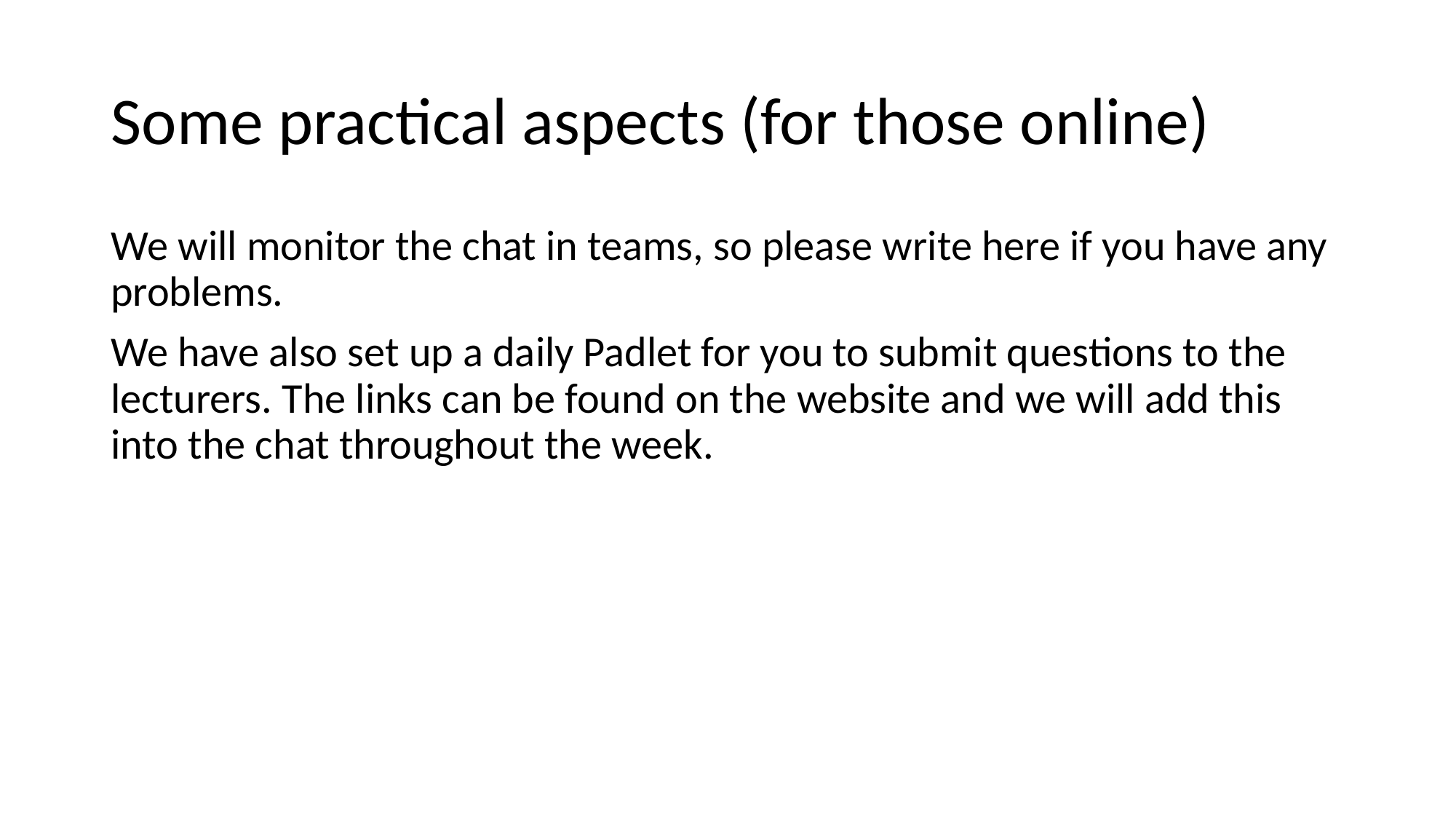

# Some practical aspects (for those online)
We will monitor the chat in teams, so please write here if you have any problems.
We have also set up a daily Padlet for you to submit questions to the lecturers. The links can be found on the website and we will add this into the chat throughout the week.